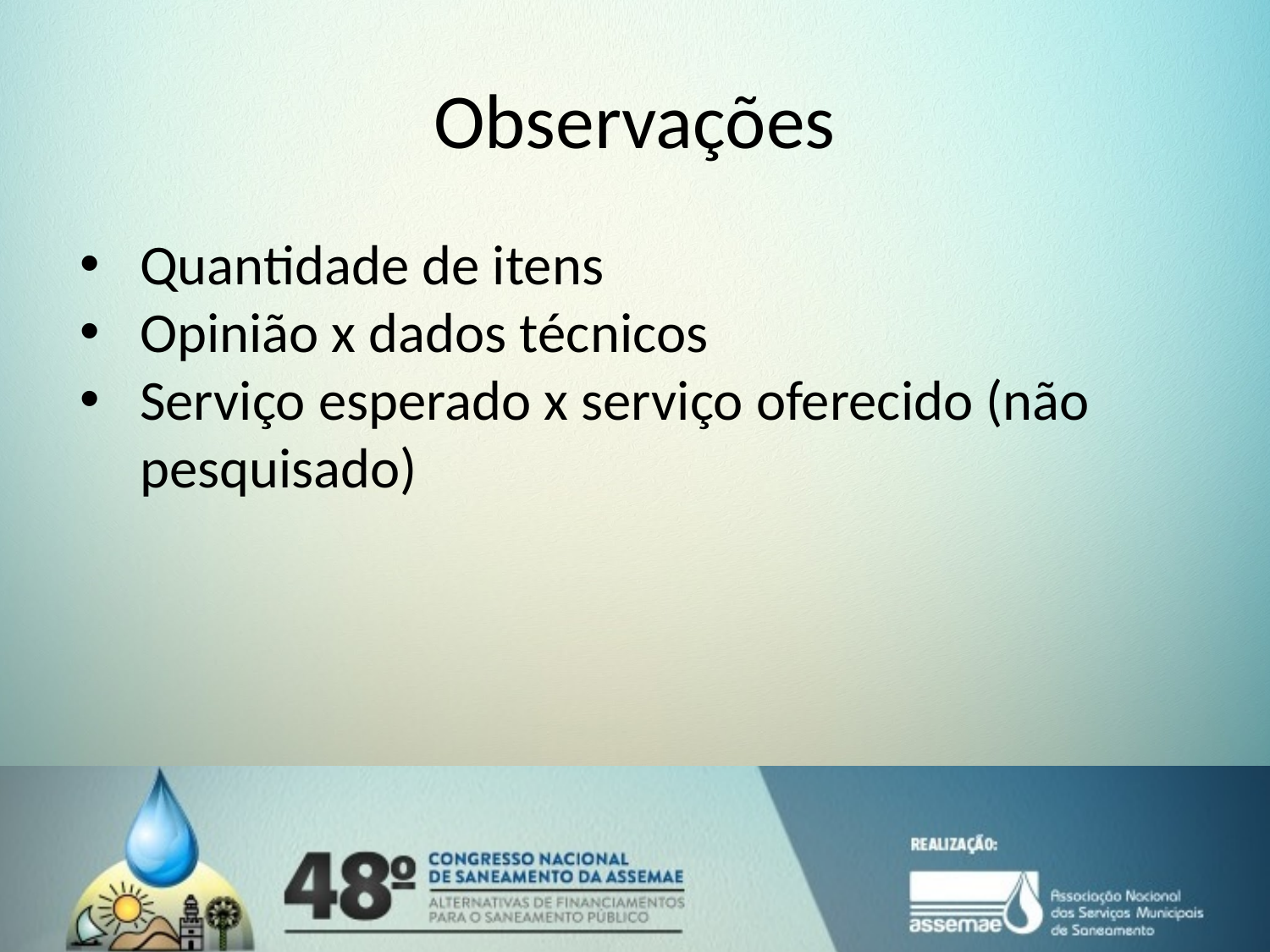

# Observações
Quantidade de itens
Opinião x dados técnicos
Serviço esperado x serviço oferecido (não pesquisado)